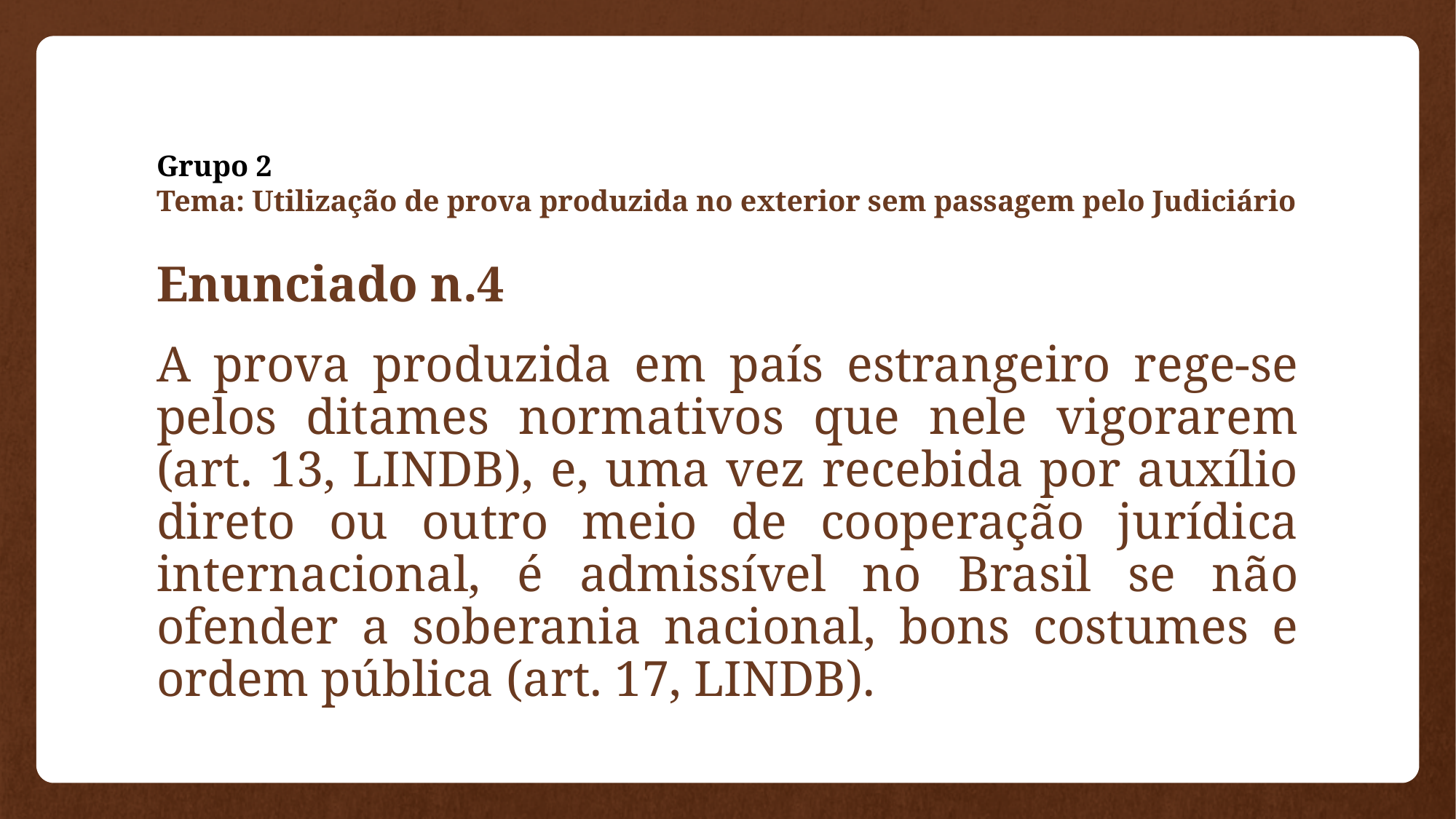

# Grupo 2 Tema: Utilização de prova produzida no exterior sem passagem pelo Judiciário
Enunciado n.4
A prova produzida em país estrangeiro rege-se pelos ditames normativos que nele vigorarem (art. 13, LINDB), e, uma vez recebida por auxílio direto ou outro meio de cooperação jurídica internacional, é admissível no Brasil se não ofender a soberania nacional, bons costumes e ordem pública (art. 17, LINDB).